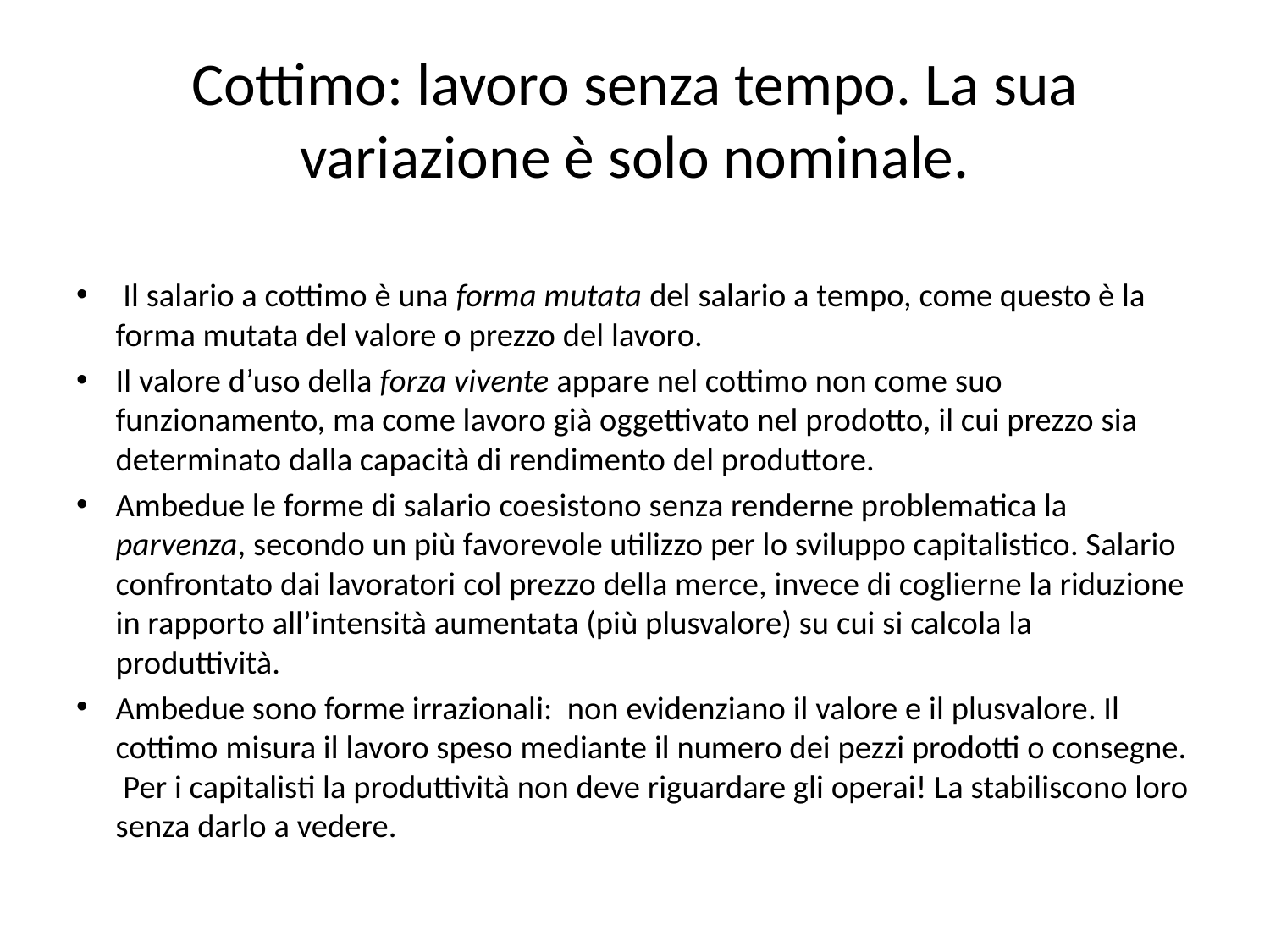

# Cottimo: lavoro senza tempo. La sua variazione è solo nominale.

 Il salario a cottimo è una forma mutata del salario a tempo, come questo è la forma mutata del valore o prezzo del lavoro.
Il valore d’uso della forza vivente appare nel cottimo non come suo funzionamento, ma come lavoro già oggettivato nel prodotto, il cui prezzo sia determinato dalla capacità di rendimento del produttore.
Ambedue le forme di salario coesistono senza renderne problematica la parvenza, secondo un più favorevole utilizzo per lo sviluppo capitalistico. Salario confrontato dai lavoratori col prezzo della merce, invece di coglierne la riduzione in rapporto all’intensità aumentata (più plusvalore) su cui si calcola la produttività.
Ambedue sono forme irrazionali:  non evidenziano il valore e il plusvalore. Il cottimo misura il lavoro speso mediante il numero dei pezzi prodotti o consegne.  Per i capitalisti la produttività non deve riguardare gli operai! La stabiliscono loro senza darlo a vedere.